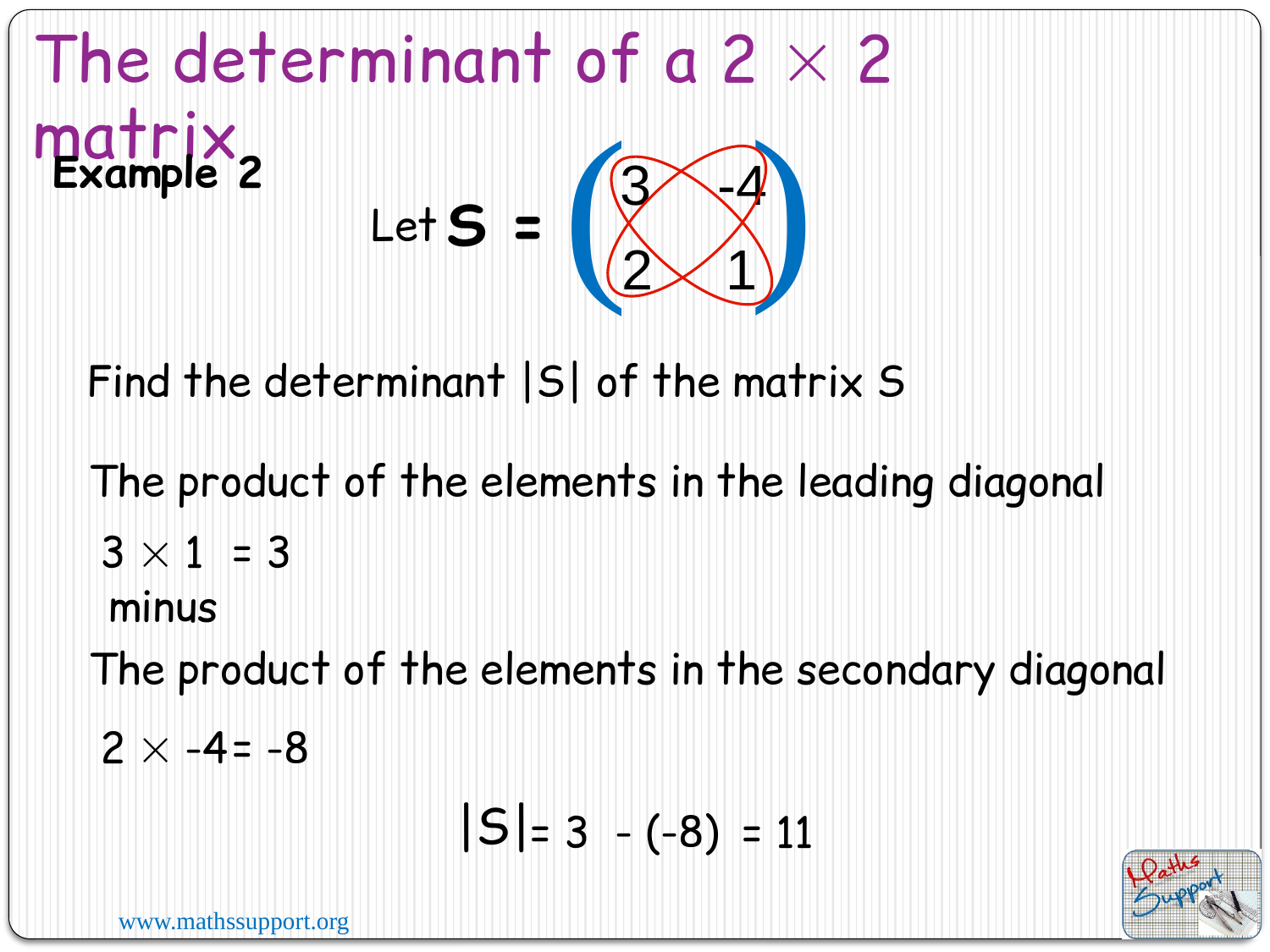

The determinant of a 2 × 2 matrix
)
(
3
-4
Example 2

S =

     Let

2
1

Find the determinant |S| of the matrix S
The product of the elements in the leading diagonal
3 × 1
= 3
minus
The product of the elements in the secondary diagonal
2 × -4
= -8
|S|
- (-8)
= 3
= 11